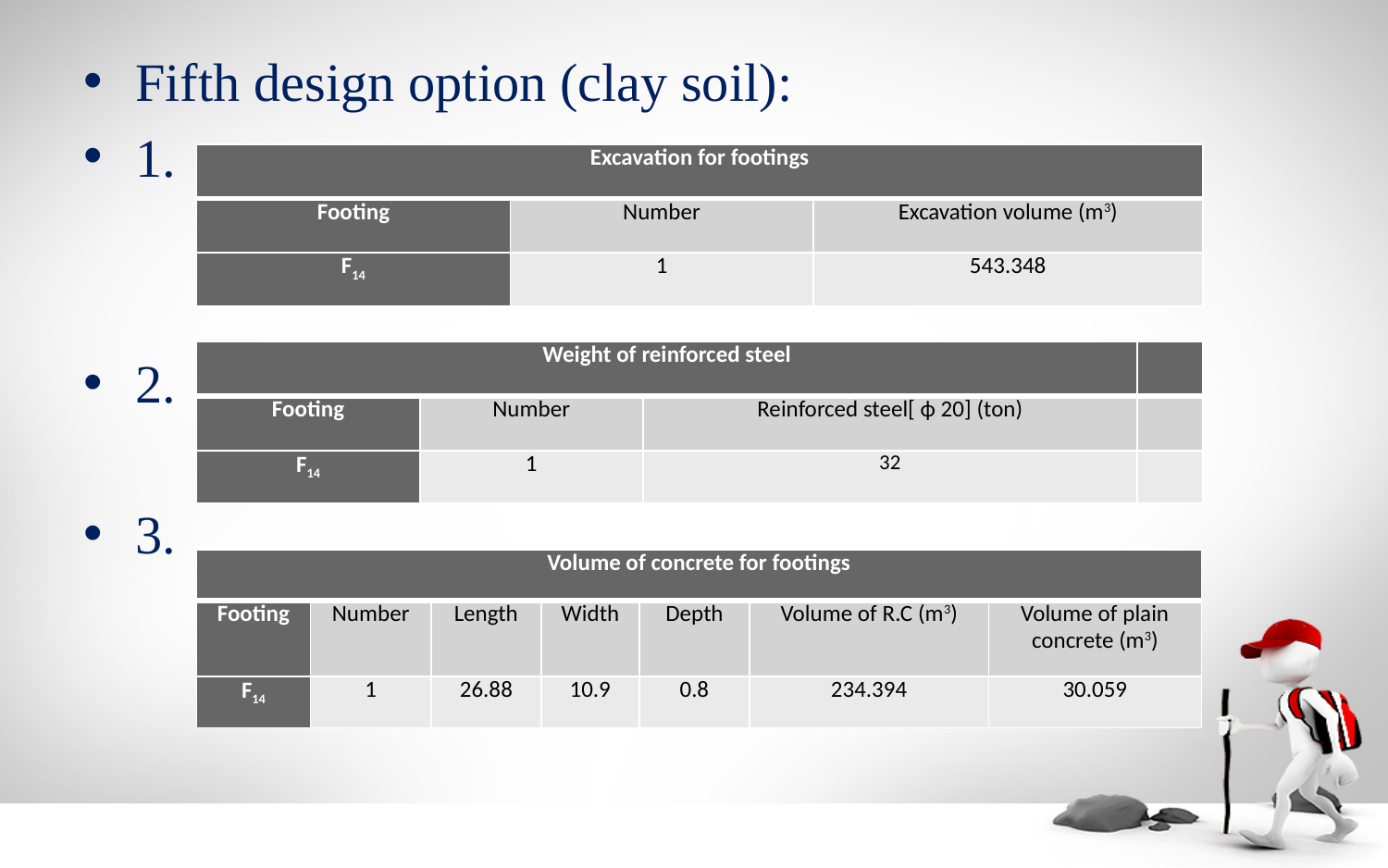

Fifth design option (clay soil):
1.

2.

3.

| Excavation for footings |  |  |
| --- | --- | --- |
| Footing | Number | Excavation volume (m3) |
| F14 | 1 | 543.348 |
| Weight of reinforced steel |  |  |  |
| --- | --- | --- | --- |
| Footing | Number | Reinforced steel[ ϕ 20] (ton) |  |
| F14 | 1 | 32 |  |
| Volume of concrete for footings |  |  |  |  |  |  |
| --- | --- | --- | --- | --- | --- | --- |
| Footing | Number | Length | Width | Depth | Volume of R.C (m3) | Volume of plain concrete (m3) |
| F14 | 1 | 26.88 | 10.9 | 0.8 | 234.394 | 30.059 |